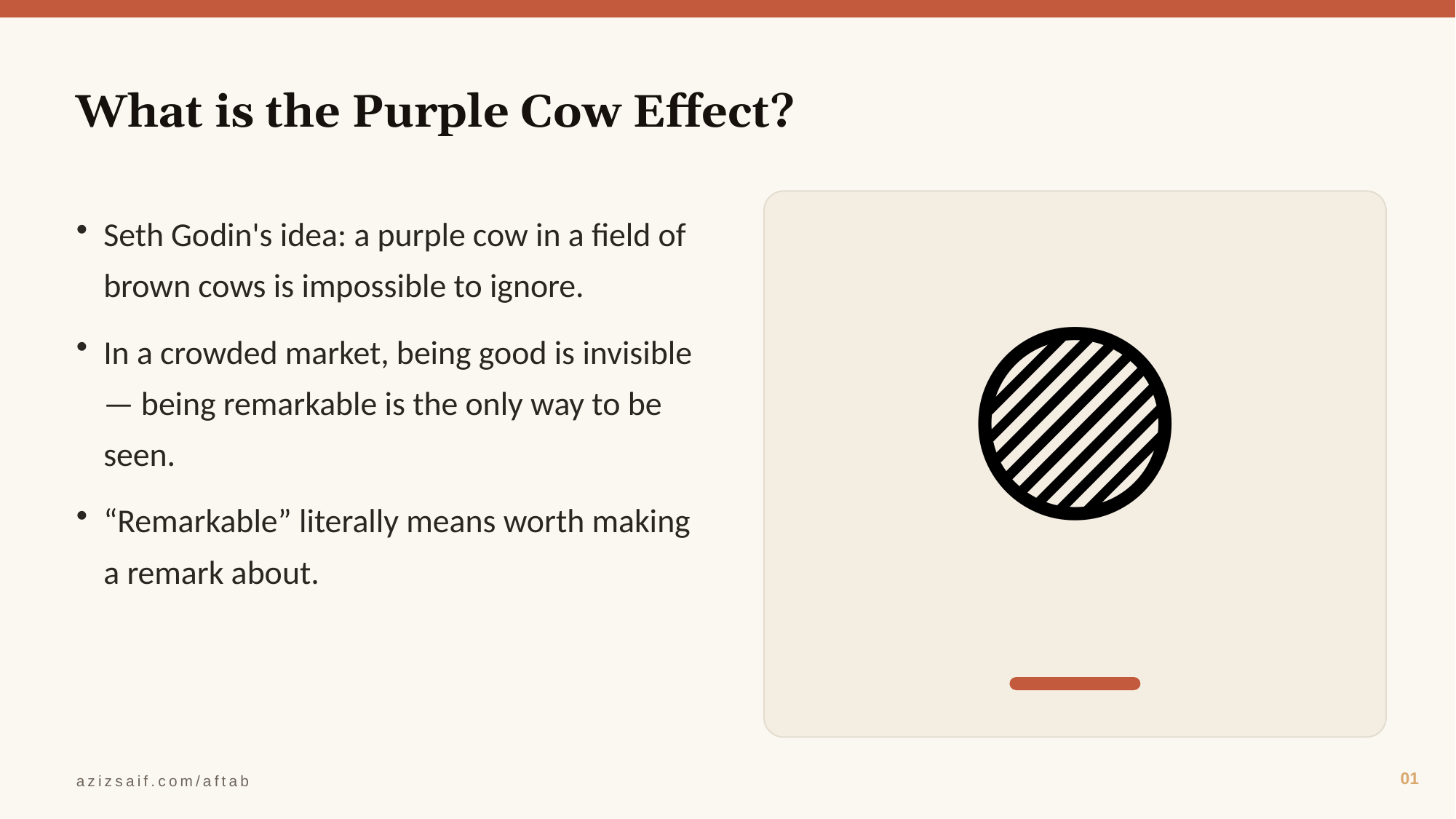

What is the Purple Cow Effect?

🟣
Seth Godin's idea: a purple cow in a field of brown cows is impossible to ignore.
In a crowded market, being good is invisible — being remarkable is the only way to be seen.
“Remarkable” literally means worth making a remark about.

01
azizsaif.com/aftab